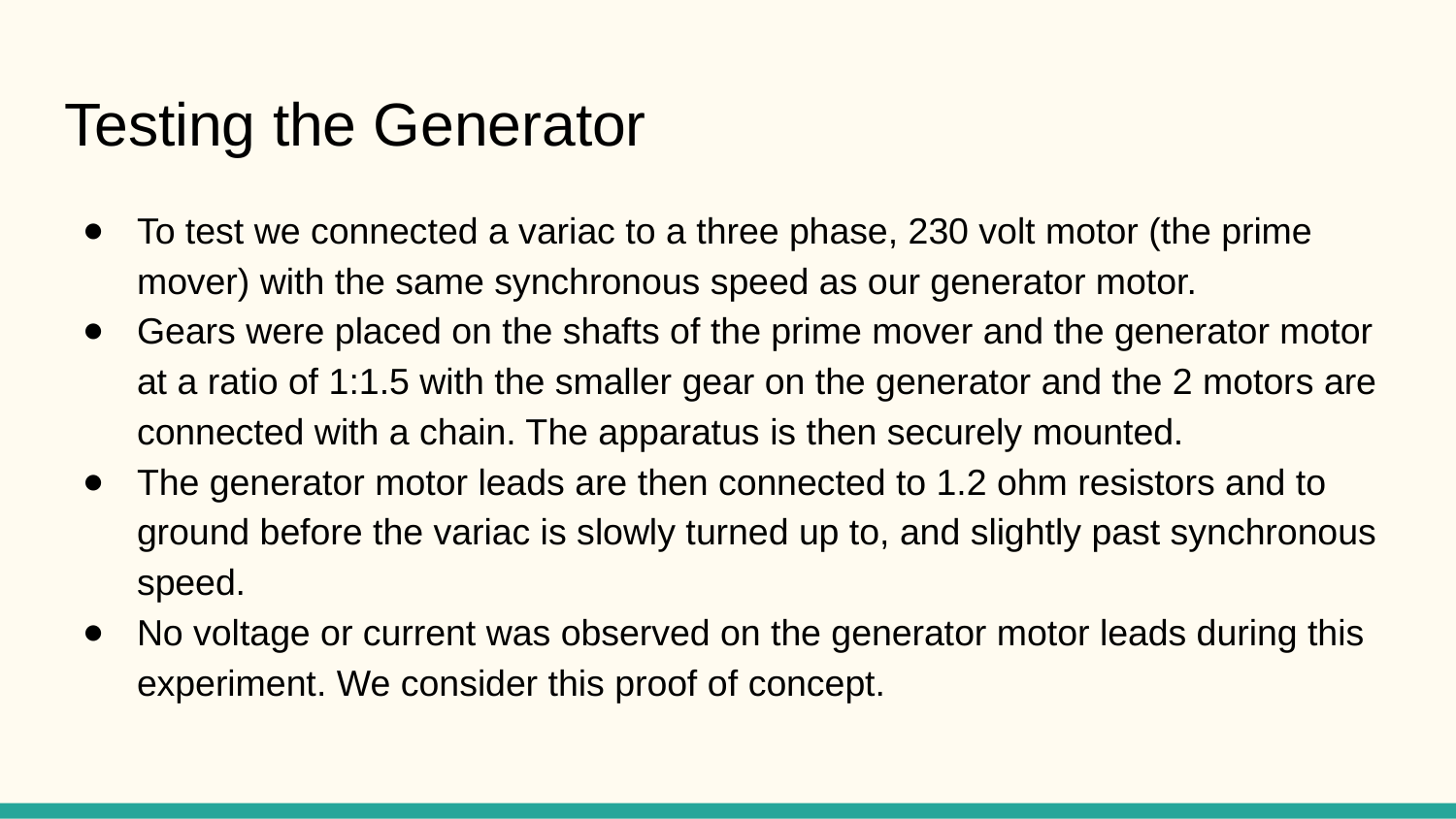

# Testing the Generator
To test we connected a variac to a three phase, 230 volt motor (the prime mover) with the same synchronous speed as our generator motor.
Gears were placed on the shafts of the prime mover and the generator motor at a ratio of 1:1.5 with the smaller gear on the generator and the 2 motors are connected with a chain. The apparatus is then securely mounted.
The generator motor leads are then connected to 1.2 ohm resistors and to ground before the variac is slowly turned up to, and slightly past synchronous speed.
No voltage or current was observed on the generator motor leads during this experiment. We consider this proof of concept.